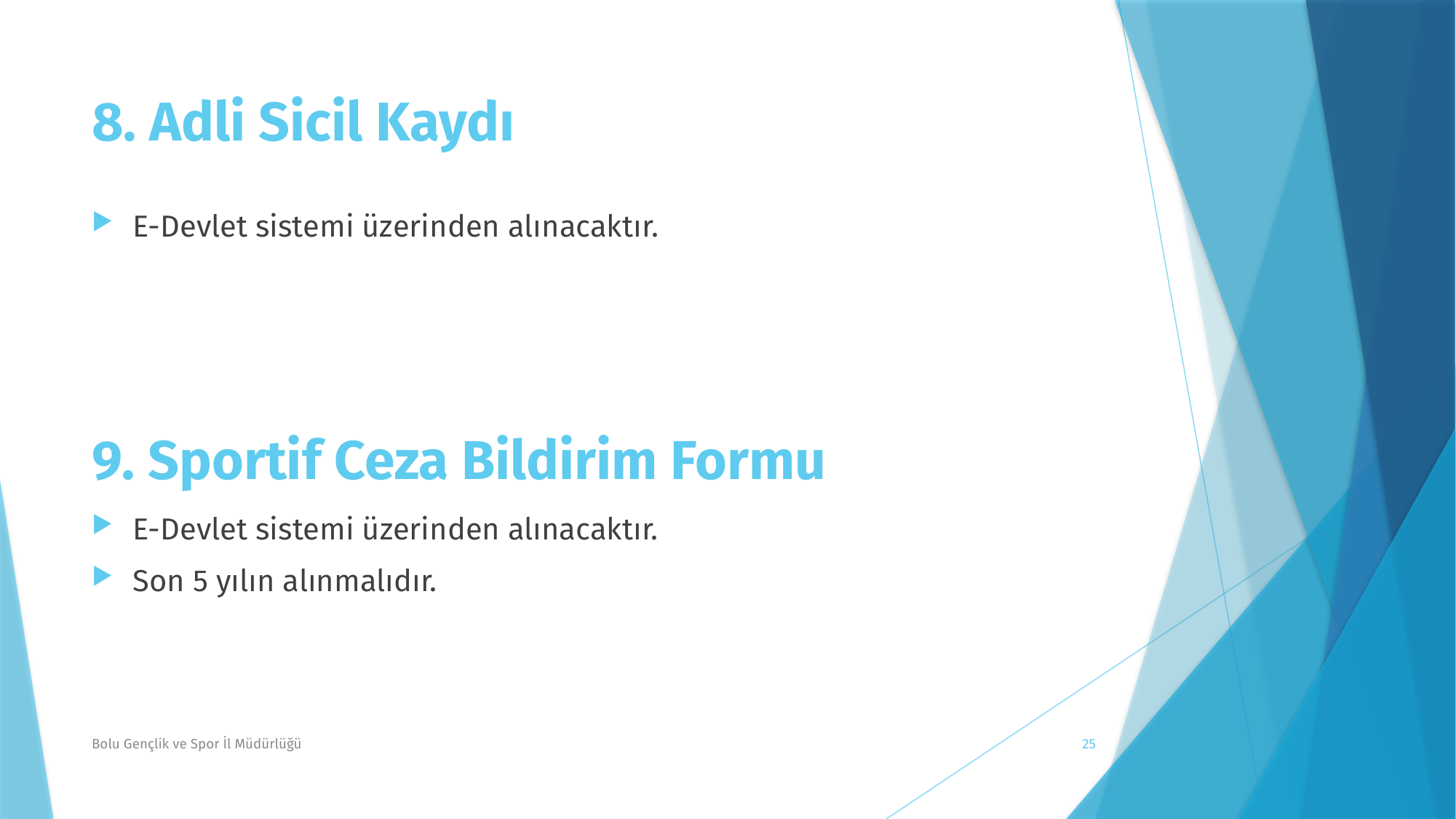

# 8. Adli Sicil Kaydı
E-Devlet sistemi üzerinden alınacaktır.

9. Sportif Ceza Bildirim Formu
E-Devlet sistemi üzerinden alınacaktır.
Son 5 yılın alınmalıdır.

Bolu Gençlik ve Spor İl Müdürlüğü
25